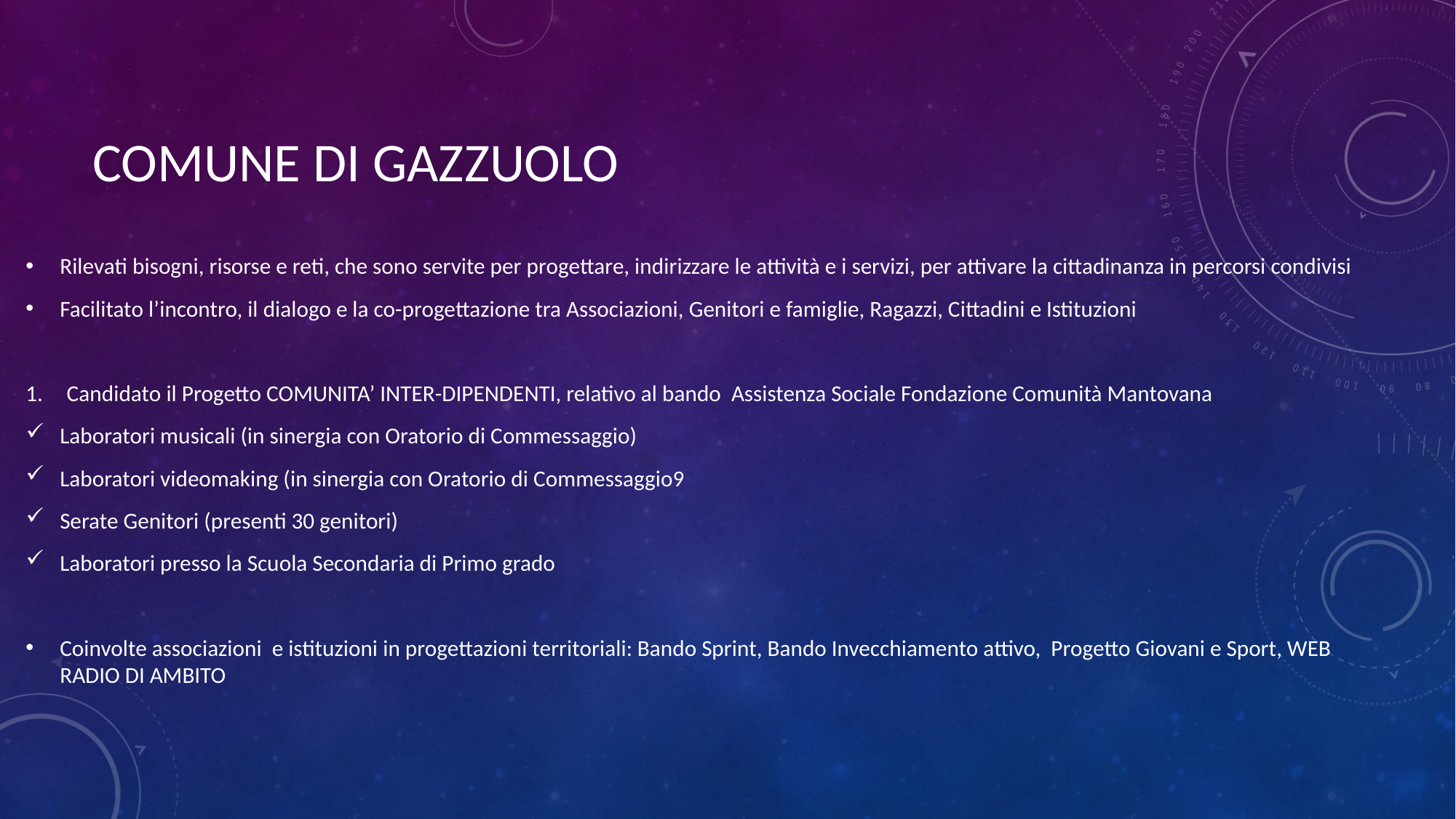

# Comune di Gazzuolo

Rilevati bisogni, risorse e reti, che sono servite per progettare, indirizzare le attività e i servizi, per attivare la cittadinanza in percorsi condivisi
Facilitato l’incontro, il dialogo e la co-progettazione tra Associazioni, Genitori e famiglie, Ragazzi, Cittadini e Istituzioni

Candidato il Progetto COMUNITA’ INTER-DIPENDENTI, relativo al bando  Assistenza Sociale Fondazione Comunità Mantovana
Laboratori musicali (in sinergia con Oratorio di Commessaggio)
Laboratori videomaking (in sinergia con Oratorio di Commessaggio9
Serate Genitori (presenti 30 genitori)
Laboratori presso la Scuola Secondaria di Primo grado

Coinvolte associazioni  e istituzioni in progettazioni territoriali: Bando Sprint, Bando Invecchiamento attivo,  Progetto Giovani e Sport, WEB RADIO DI AMBITO